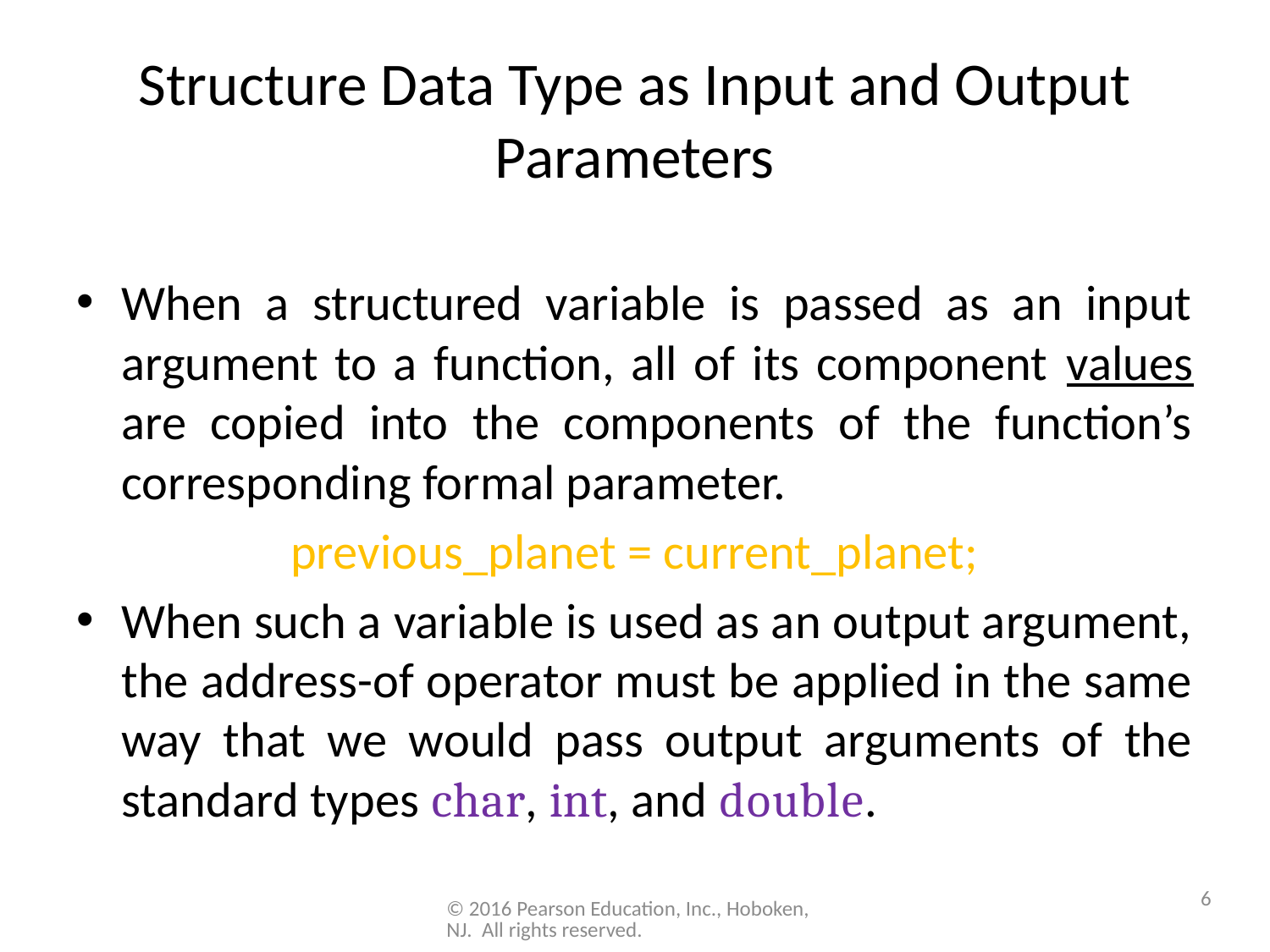

# Structure Data Type as Input and Output Parameters
When a structured variable is passed as an input argument to a function, all of its component values are copied into the components of the function’s corresponding formal parameter.
previous_planet = current_planet;
When such a variable is used as an output argument, the address-of operator must be applied in the same way that we would pass output arguments of the standard types char, int, and double.
6
© 2016 Pearson Education, Inc., Hoboken, NJ.  All rights reserved.